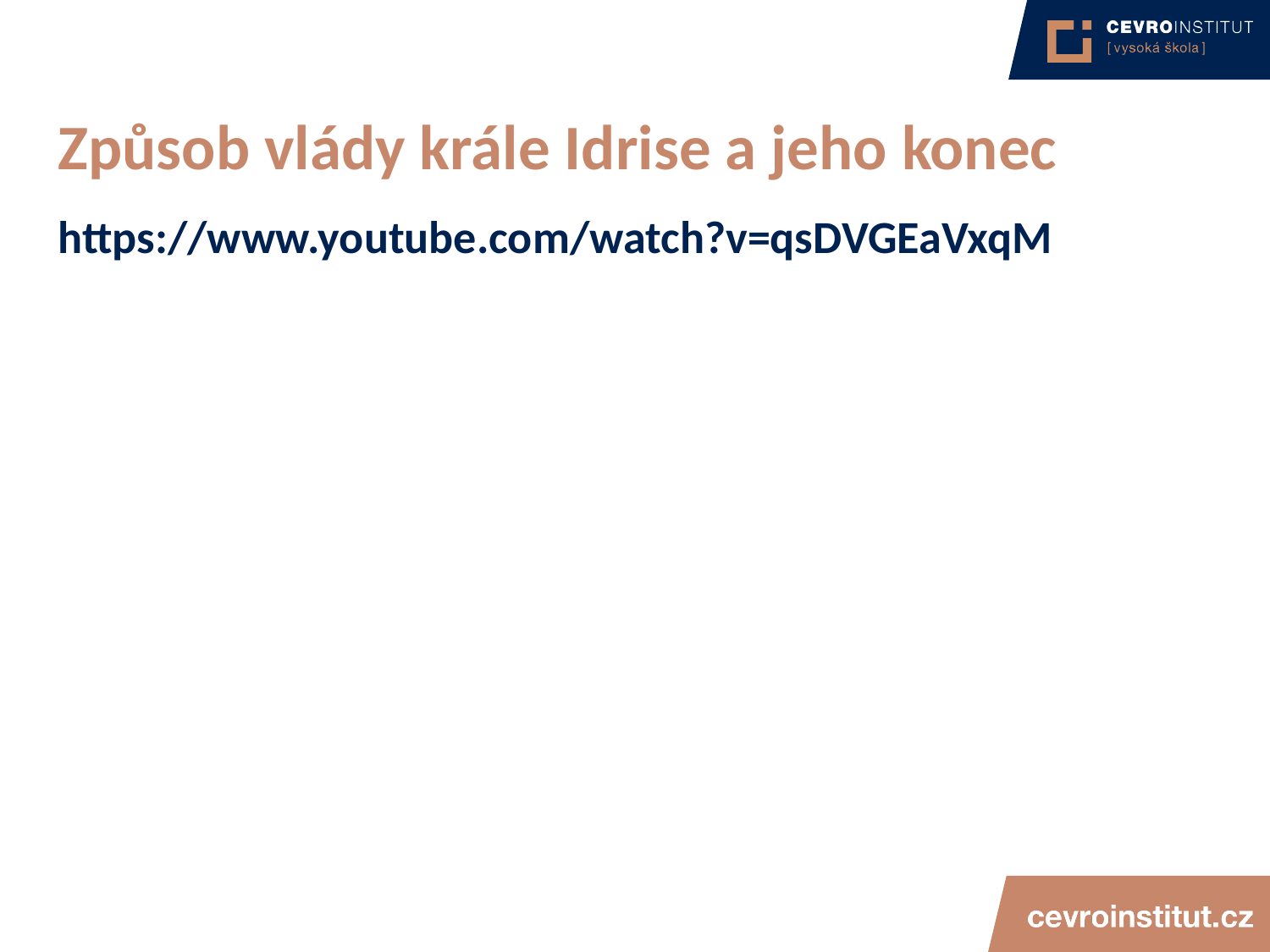

# Způsob vlády krále Idrise a jeho konec
https://www.youtube.com/watch?v=qsDVGEaVxqM